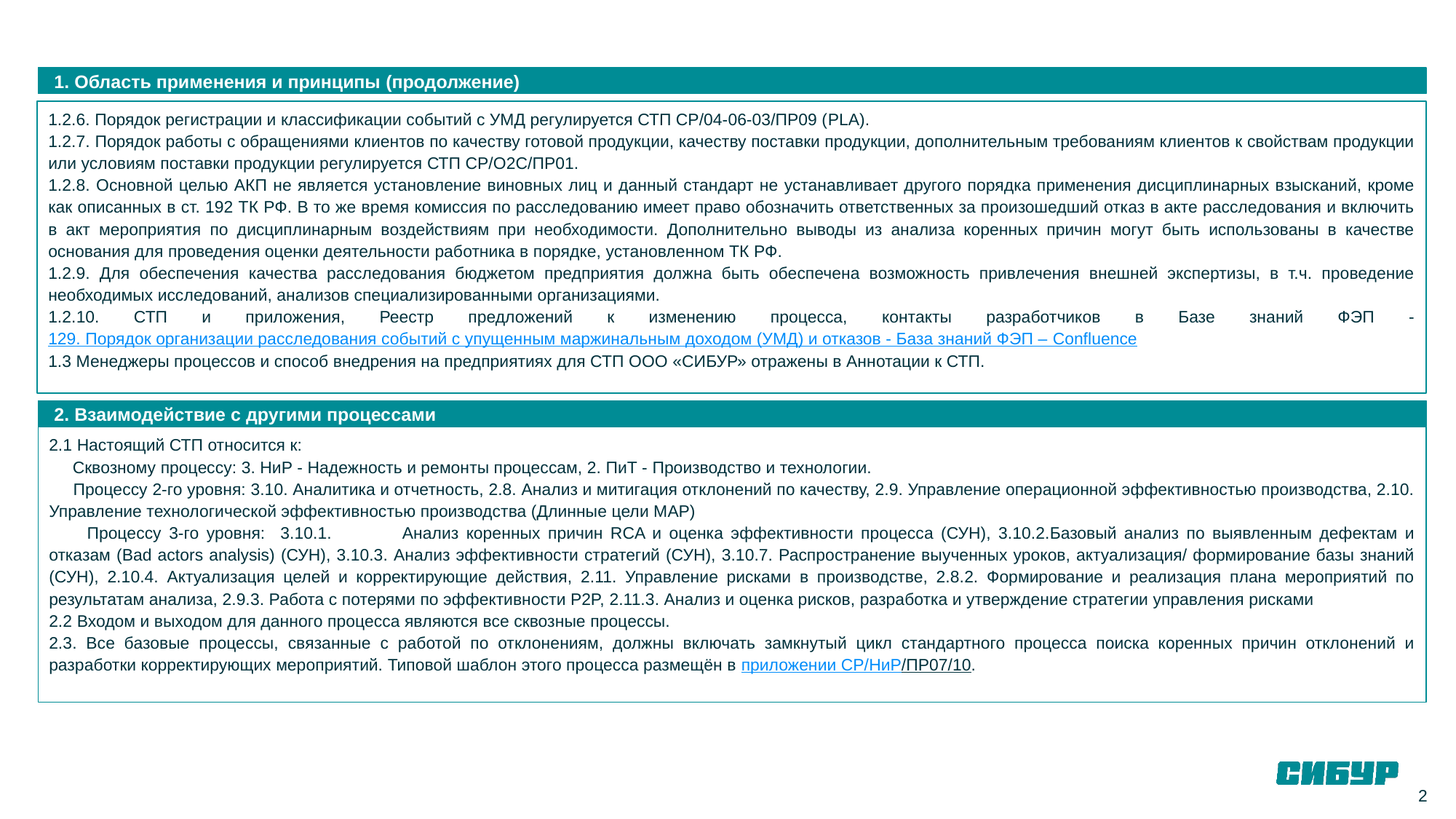

1. Область применения и принципы (продолжение)
1.2.6. Порядок регистрации и классификации событий с УМД регулируется СТП СР/04-06-03/ПР09 (PLA).
1.2.7. Порядок работы с обращениями клиентов по качеству готовой продукции, качеству поставки продукции, дополнительным требованиям клиентов к свойствам продукции или условиям поставки продукции регулируется СТП СР/О2С/ПР01.
1.2.8. Основной целью АКП не является установление виновных лиц и данный стандарт не устанавливает другого порядка применения дисциплинарных взысканий, кроме как описанных в ст. 192 ТК РФ. В то же время комиссия по расследованию имеет право обозначить ответственных за произошедший отказ в акте расследования и включить в акт мероприятия по дисциплинарным воздействиям при необходимости. Дополнительно выводы из анализа коренных причин могут быть использованы в качестве основания для проведения оценки деятельности работника в порядке, установленном ТК РФ.
1.2.9. Для обеспечения качества расследования бюджетом предприятия должна быть обеспечена возможность привлечения внешней экспертизы, в т.ч. проведение необходимых исследований, анализов специализированными организациями.
1.2.10. СТП и приложения, Реестр предложений к изменению процесса, контакты разработчиков в Базе знаний ФЭП - 129. Порядок организации расследования событий с упущенным маржинальным доходом (УМД) и отказов - База знаний ФЭП – Confluence
1.3 Менеджеры процессов и способ внедрения на предприятиях для СТП ООО «СИБУР» отражены в Аннотации к СТП.
 2. Взаимодействие с другими процессами
2.1 Настоящий СТП относится к:
     Сквозному процессу: 3. НиР - Надежность и ремонты процессам, 2. ПиТ - Производство и технологии.
     Процессу 2-го уровня: 3.10. Аналитика и отчетность, 2.8. Анализ и митигация отклонений по качеству, 2.9. Управление операционной эффективностью производства, 2.10. Управление технологической эффективностью производства (Длинные цели МАР)
     Процессу 3-го уровня:  3.10.1.	Анализ коренных причин RCA и оценка эффективности процесса (СУН), 3.10.2.Базовый анализ по выявленным дефектам и отказам (Bad actors analysis) (СУН), 3.10.3. Анализ эффективности стратегий (СУН), 3.10.7. Распространение выученных уроков, актуализация/ формирование базы знаний (СУН), 2.10.4. Актуализация целей и корректирующие действия, 2.11. Управление рисками в производстве, 2.8.2. Формирование и реализация плана мероприятий по результатам анализа, 2.9.3. Работа с потерями по эффективности P2P, 2.11.3. Анализ и оценка рисков, разработка и утверждение стратегии управления рисками
2.2 Входом и выходом для данного процесса являются все сквозные процессы.
2.3. Все базовые процессы, связанные с работой по отклонениям, должны включать замкнутый цикл стандартного процесса поиска коренных причин отклонений и разработки корректирующих мероприятий. Типовой шаблон этого процесса размещён в приложении СР/НиР/ПР07/10.

2